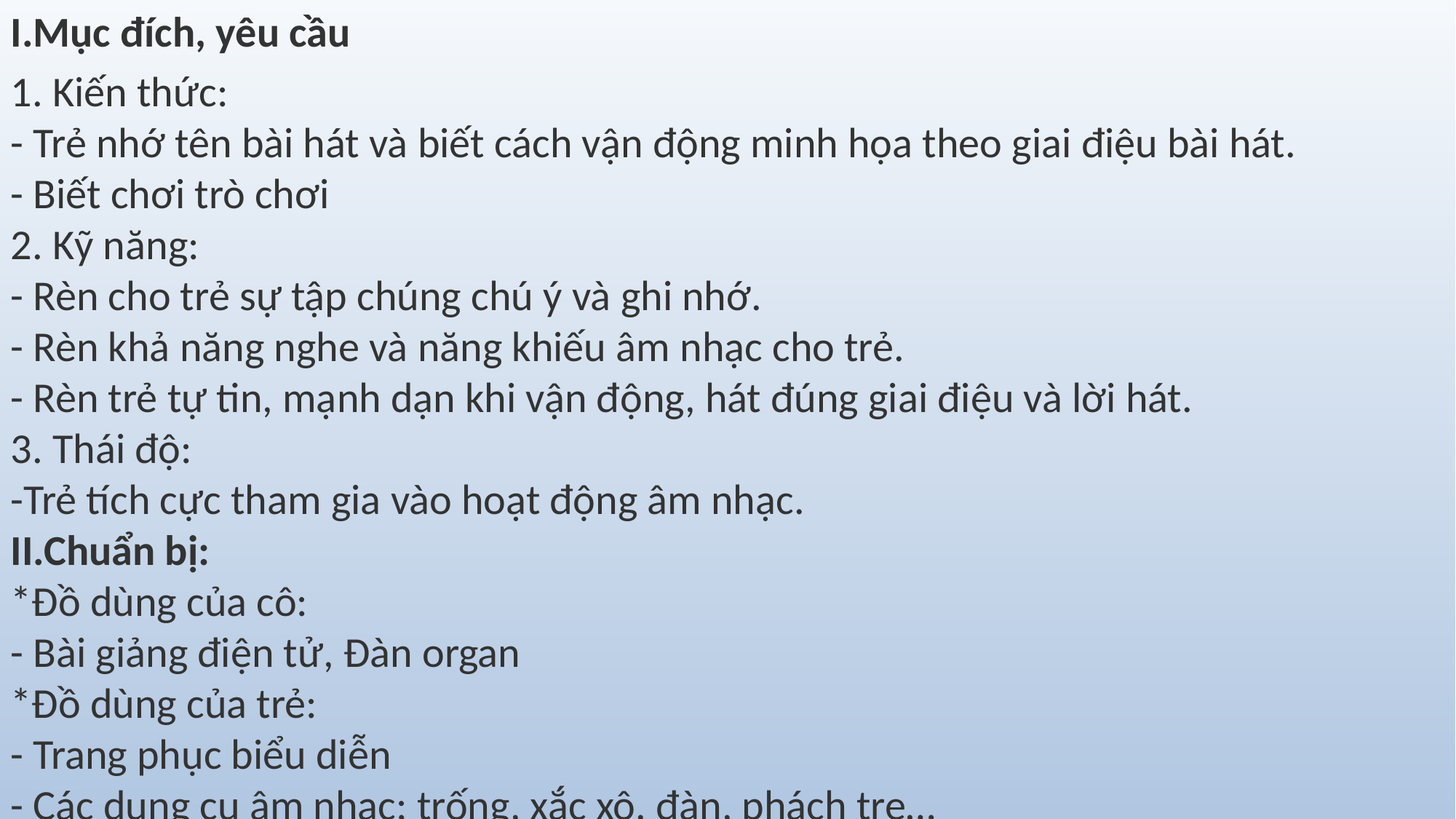

I.Mục đích, yêu cầu
1. Kiến thức:
- Trẻ nhớ tên bài hát và biết cách vận động minh họa theo giai điệu bài hát.
- Biết chơi trò chơi
2. Kỹ năng:
- Rèn cho trẻ sự tập chúng chú ý và ghi nhớ.
- Rèn khả năng nghe và năng khiếu âm nhạc cho trẻ.
- Rèn trẻ tự tin, mạnh dạn khi vận động, hát đúng giai điệu và lời hát.
3. Thái độ:
-Trẻ tích cực tham gia vào hoạt động âm nhạc.
II.Chuẩn bị:
*Đồ dùng của cô:
- Bài giảng điện tử, Đàn organ
*Đồ dùng của trẻ:
- Trang phục biểu diễn
- Các dụng cụ âm nhạc: trống, xắc xô. đàn, phách tre…